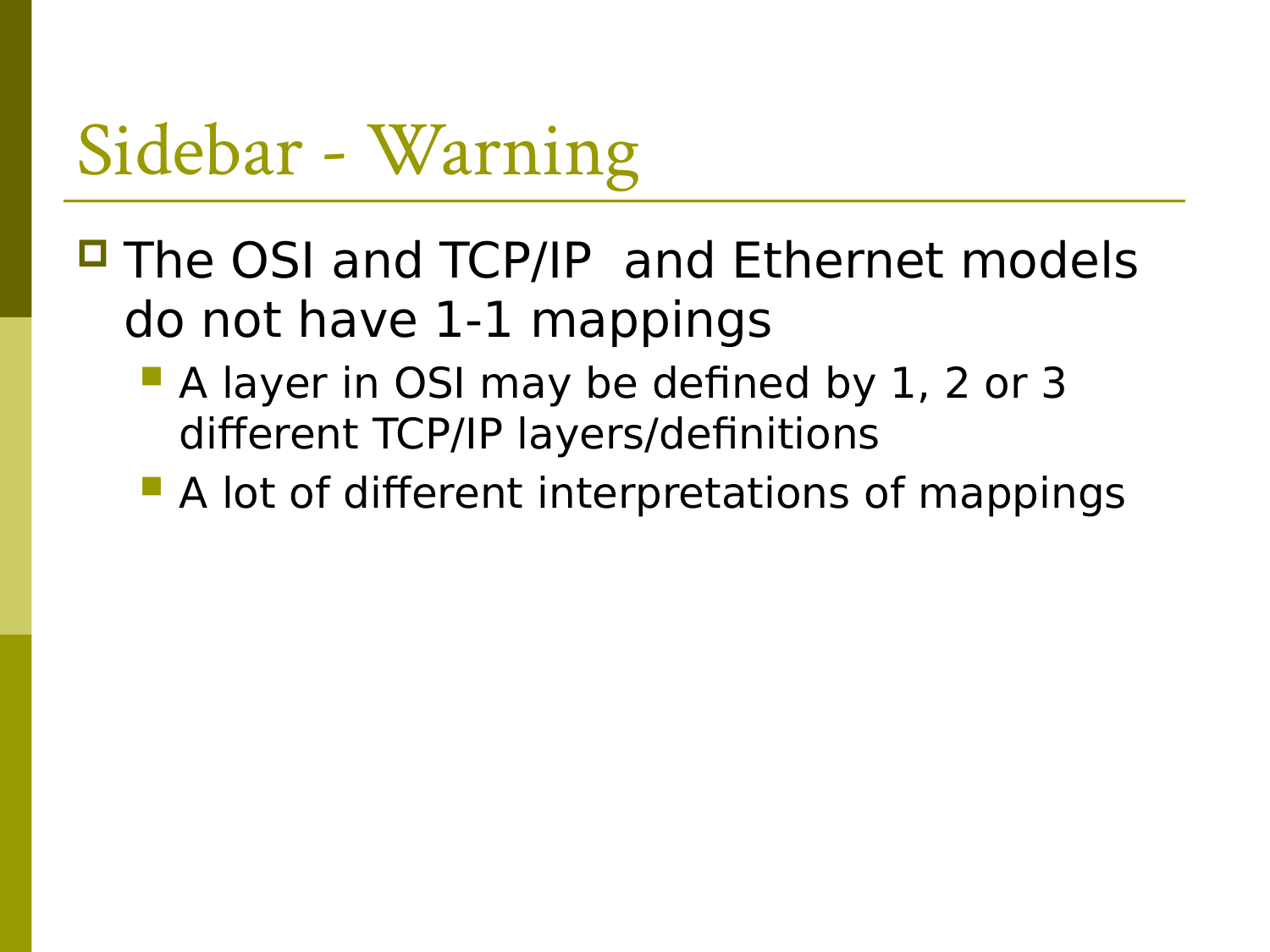

# Sidebar - Warning
The OSI and TCP/IP  and Ethernet models do not have 1-1 mappings
A layer in OSI may be defined by 1, 2 or 3 different TCP/IP layers/definitions
A lot of different interpretations of mappings